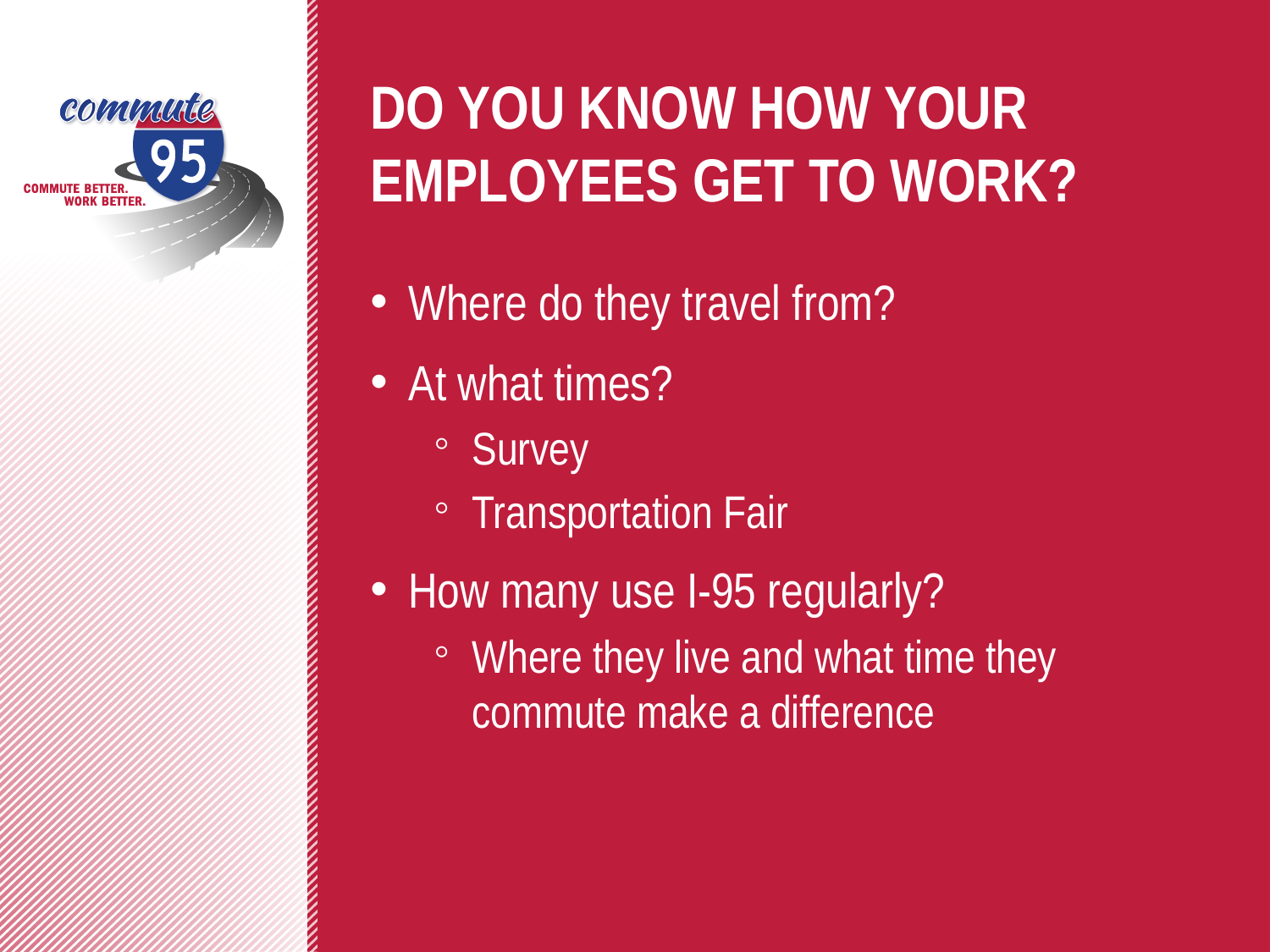

# DO YOU KNOW HOW YOUR EMPLOYEES GET TO WORK?
Where do they travel from?
At what times?
Survey
Transportation Fair
How many use I-95 regularly?
Where they live and what time they commute make a difference